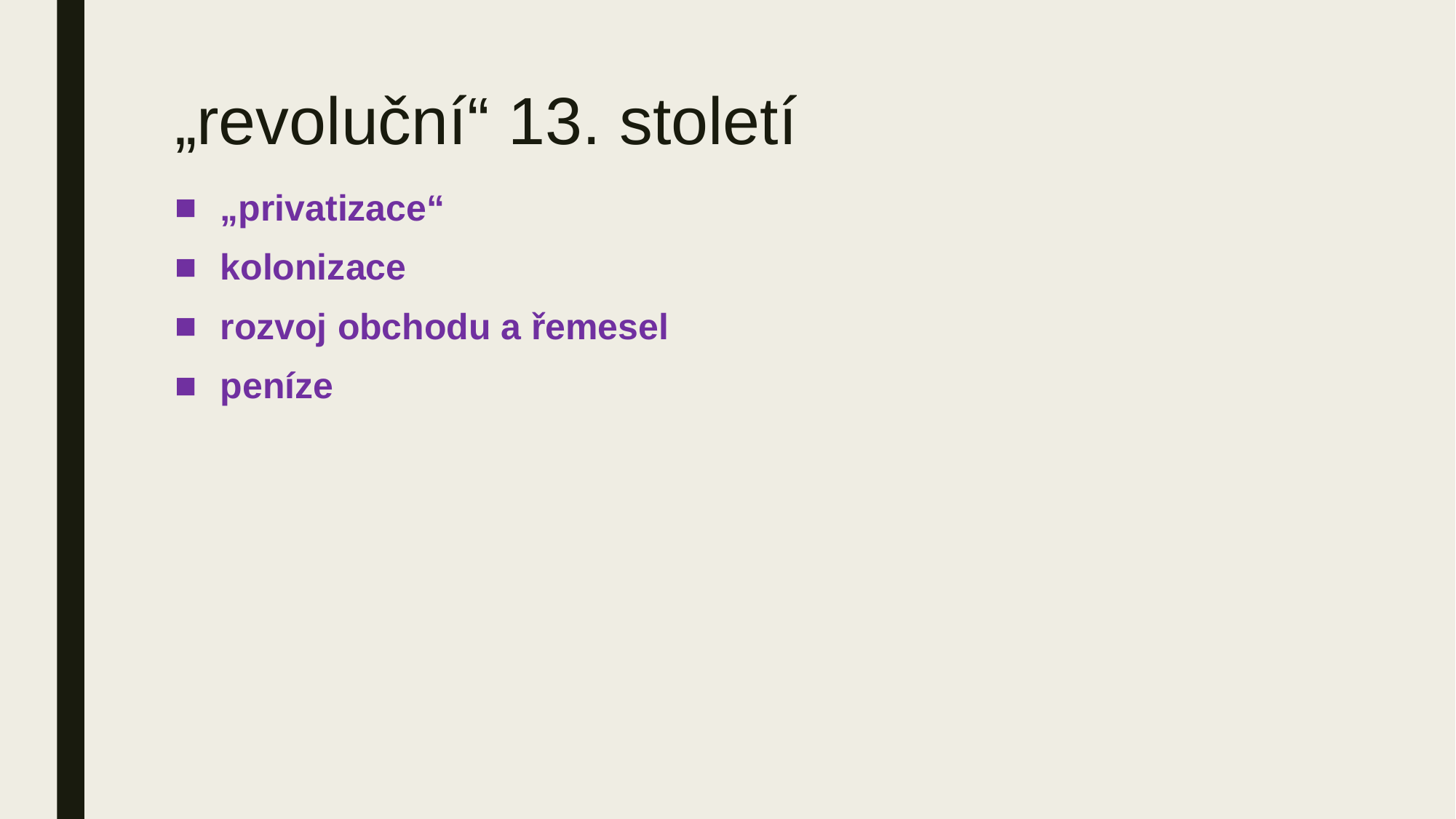

# „revoluční“ 13. století
„privatizace“
kolonizace
rozvoj obchodu a řemesel
peníze